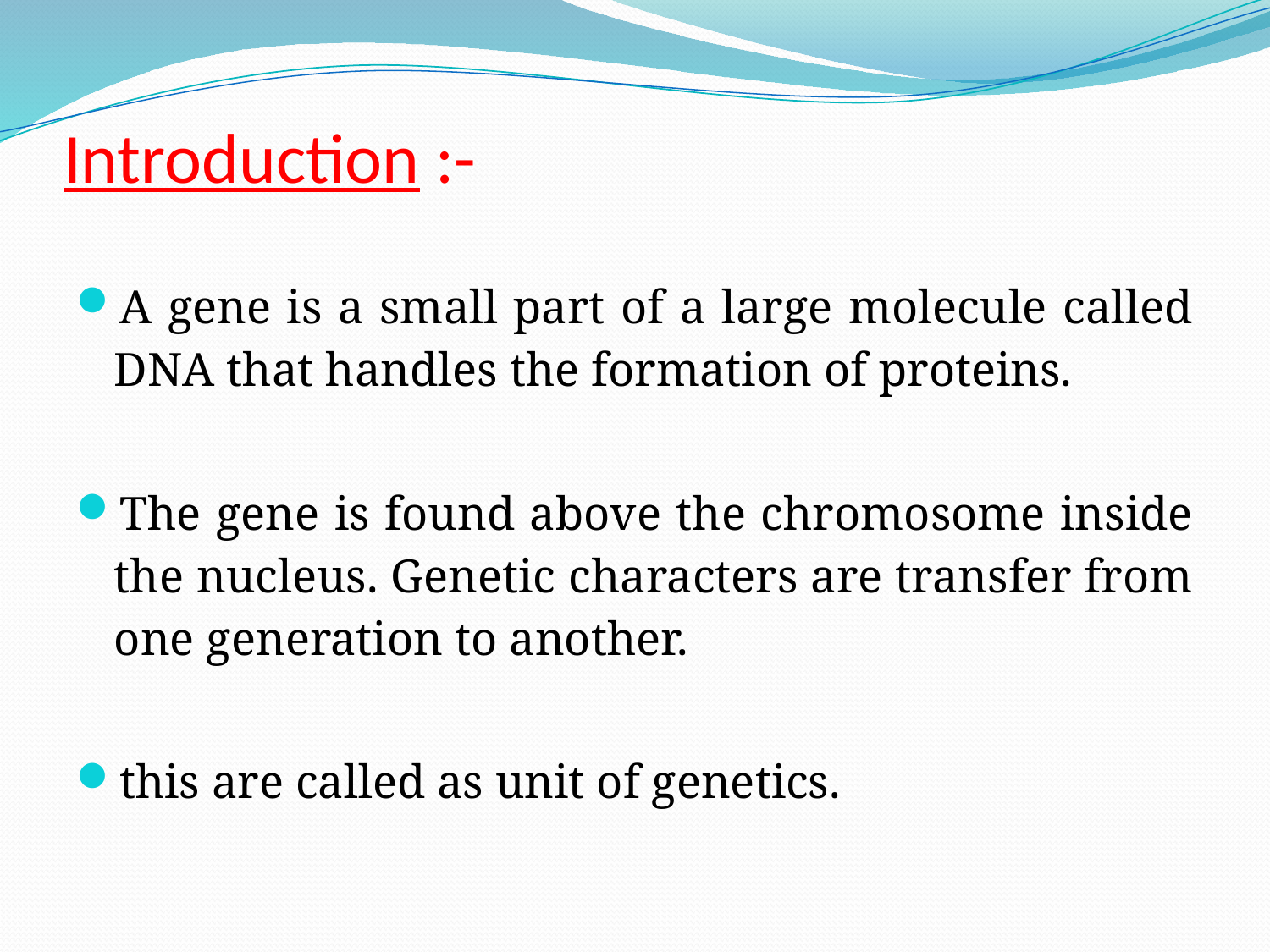

# Introduction :-
A gene is a small part of a large molecule called DNA that handles the formation of proteins.

The gene is found above the chromosome inside the nucleus. Genetic characters are transfer from one generation to another.

this are called as unit of genetics.